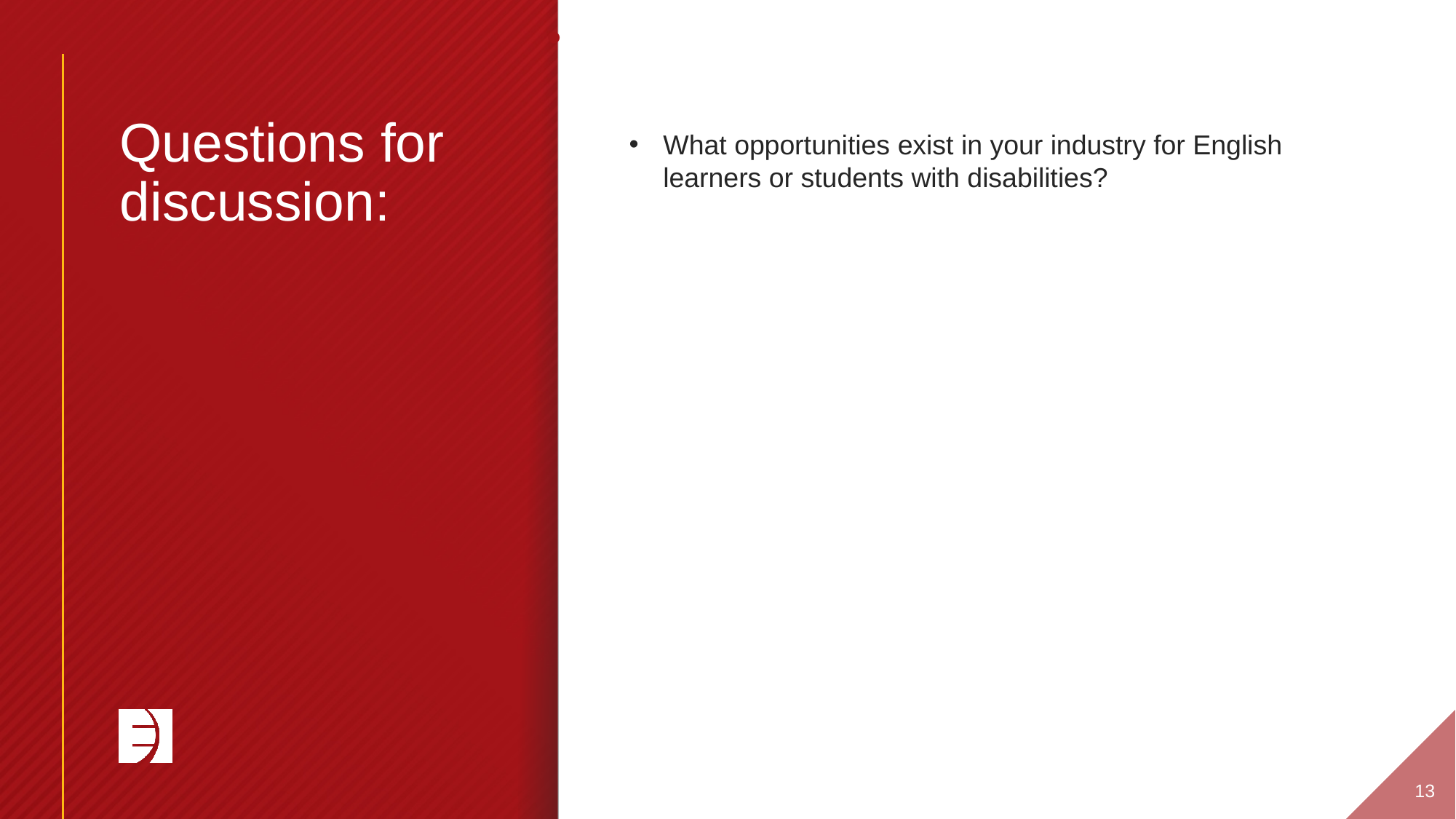

•

# Questions for discussion:
What opportunities exist in your industry for English learners or students with disabilities?​